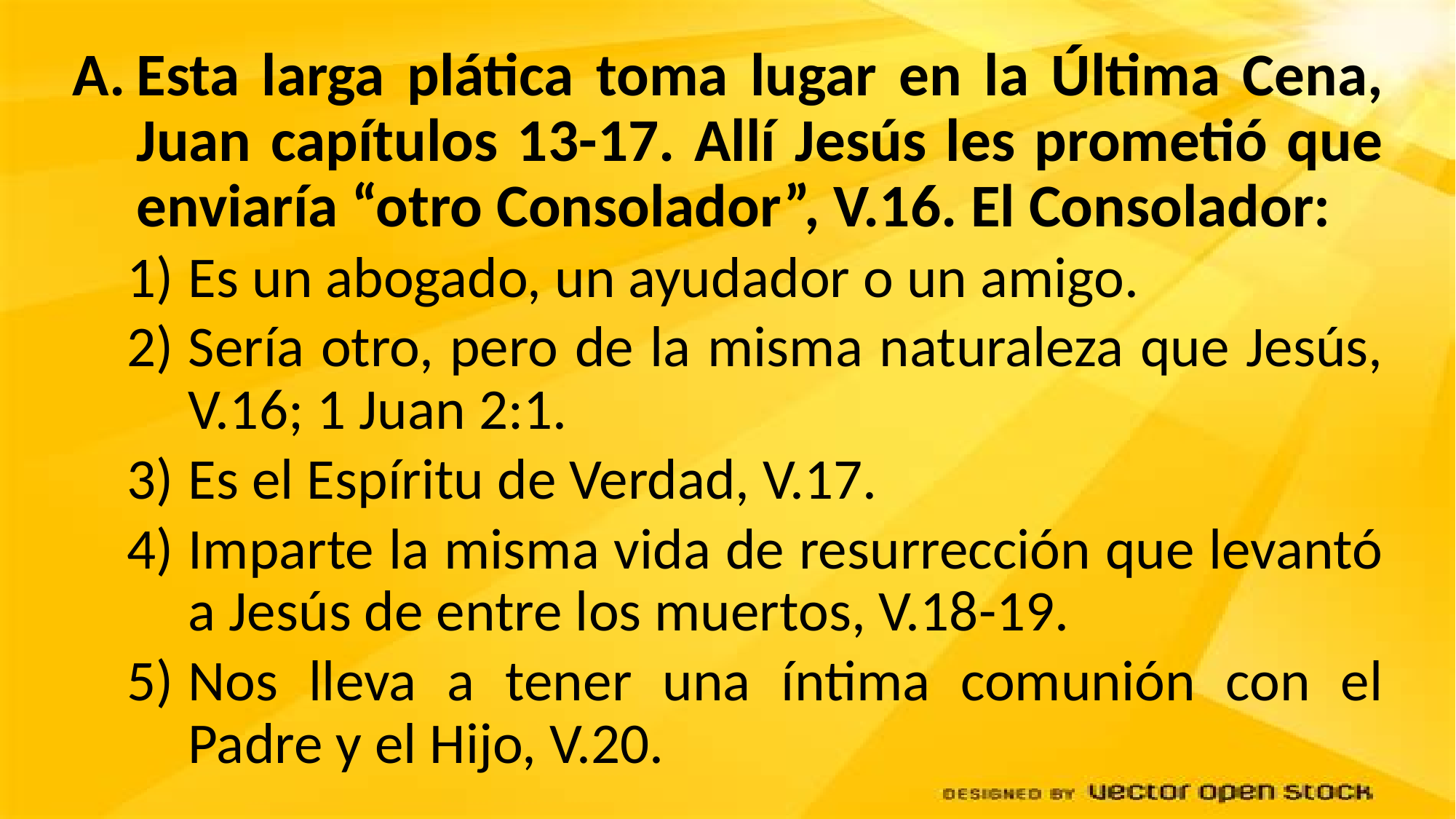

Esta larga plática toma lugar en la Última Cena, Juan capítulos 13-17. Allí Jesús les prometió que enviaría “otro Consolador”, V.16. El Consolador:
Es un abogado, un ayudador o un amigo.
Sería otro, pero de la misma naturaleza que Jesús, V.16; 1 Juan 2:1.
Es el Espíritu de Verdad, V.17.
Imparte la misma vida de resurrección que levantó a Jesús de entre los muertos, V.18-19.
Nos lleva a tener una íntima comunión con el Padre y el Hijo, V.20.